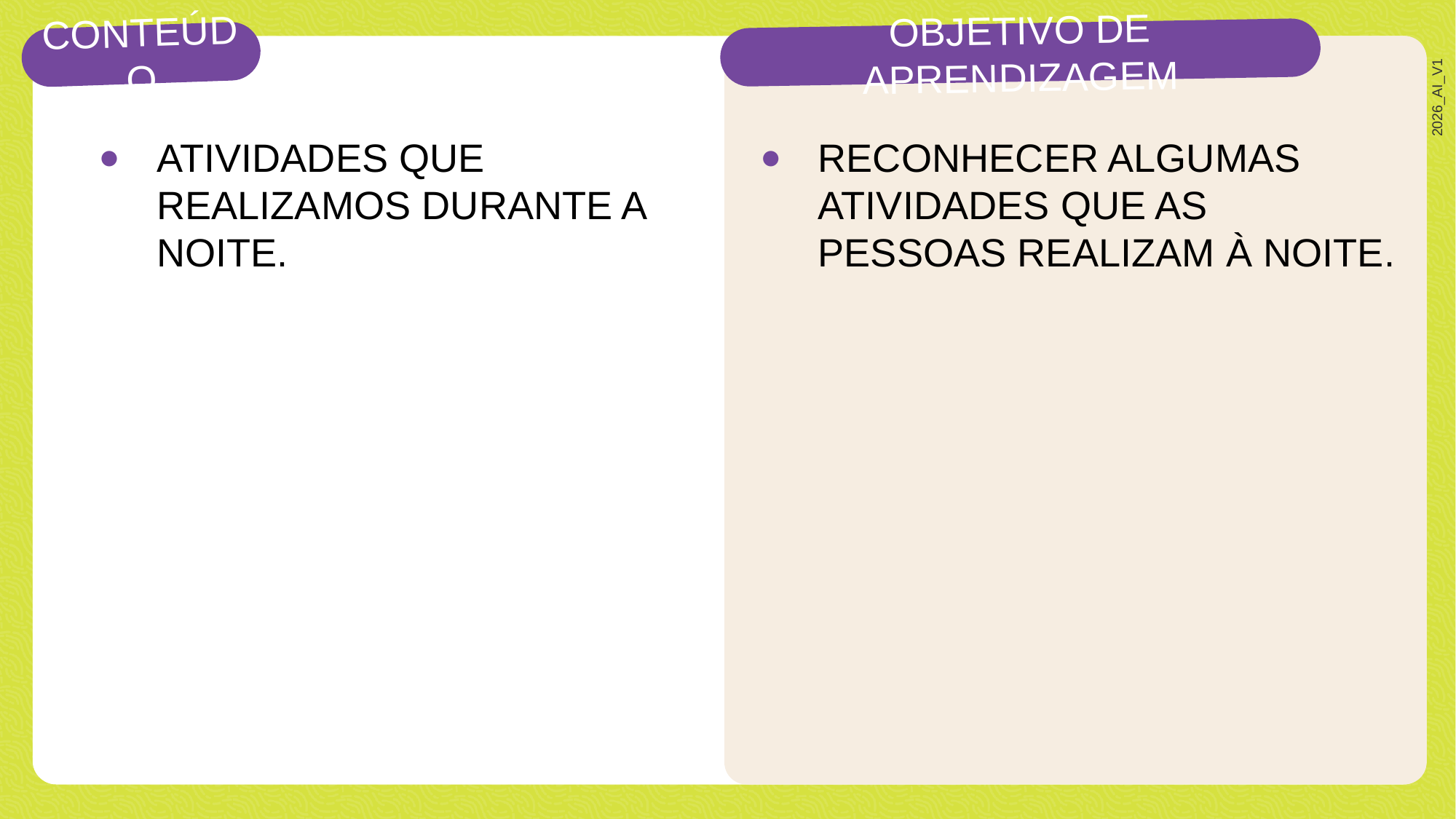

ATIVIDADES QUE REALIZAMOS DURANTE A NOITE.
RECONHECER ALGUMAS ATIVIDADES QUE AS PESSOAS REALIZAM À NOITE.